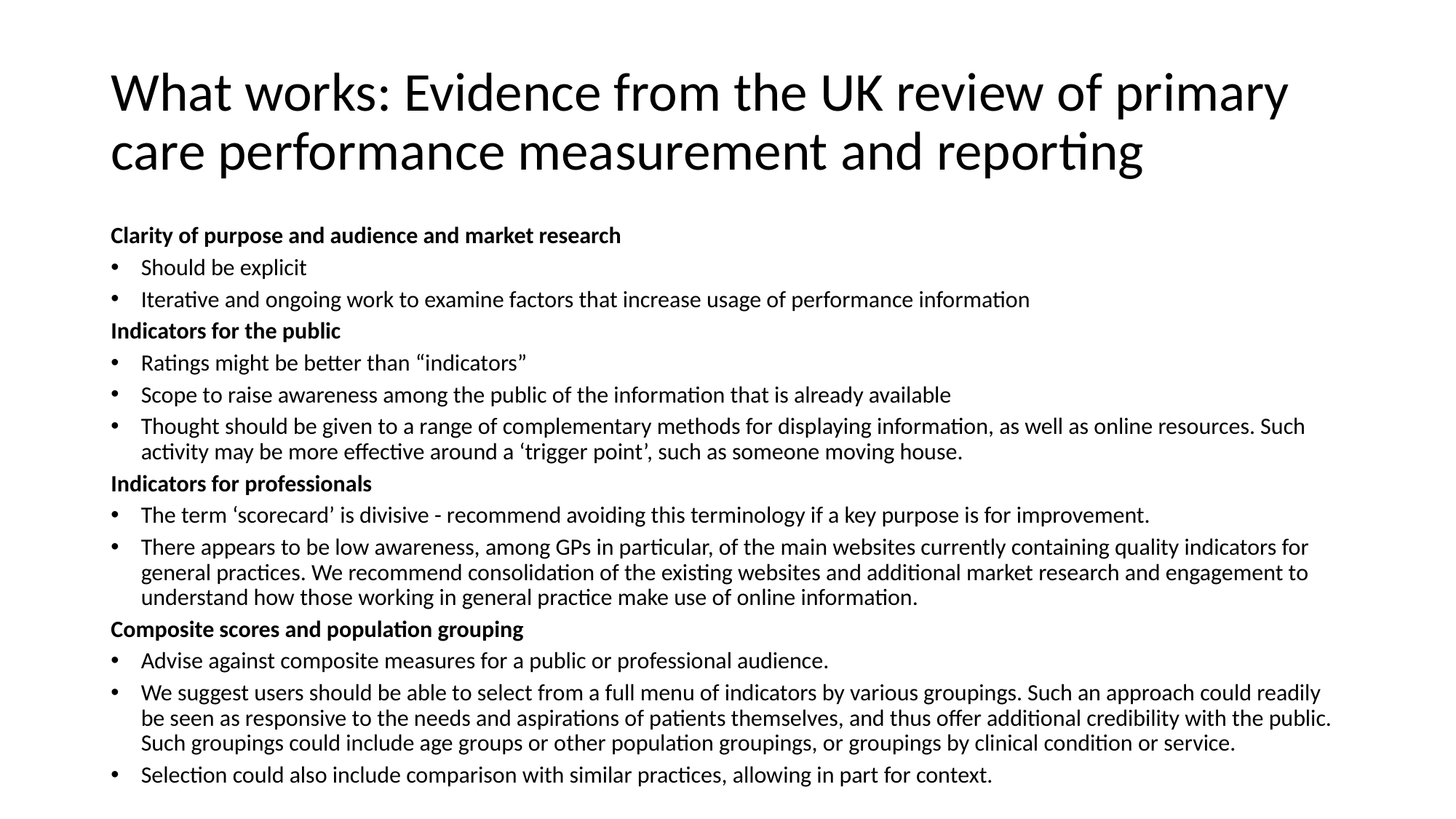

# What works: Evidence from the UK review of primary care performance measurement and reporting
Clarity of purpose and audience and market research
Should be explicit
Iterative and ongoing work to examine factors that increase usage of performance information
Indicators for the public
Ratings might be better than “indicators”
Scope to raise awareness among the public of the information that is already available
Thought should be given to a range of complementary methods for displaying information, as well as online resources. Such activity may be more effective around a ‘trigger point’, such as someone moving house.
Indicators for professionals
The term ‘scorecard’ is divisive - recommend avoiding this terminology if a key purpose is for improvement.
There appears to be low awareness, among GPs in particular, of the main websites currently containing quality indicators for general practices. We recommend consolidation of the existing websites and additional market research and engagement to understand how those working in general practice make use of online information.
Composite scores and population grouping
Advise against composite measures for a public or professional audience.
We suggest users should be able to select from a full menu of indicators by various groupings. Such an approach could readily be seen as responsive to the needs and aspirations of patients themselves, and thus offer additional credibility with the public. Such groupings could include age groups or other population groupings, or groupings by clinical condition or service.
Selection could also include comparison with similar practices, allowing in part for context.